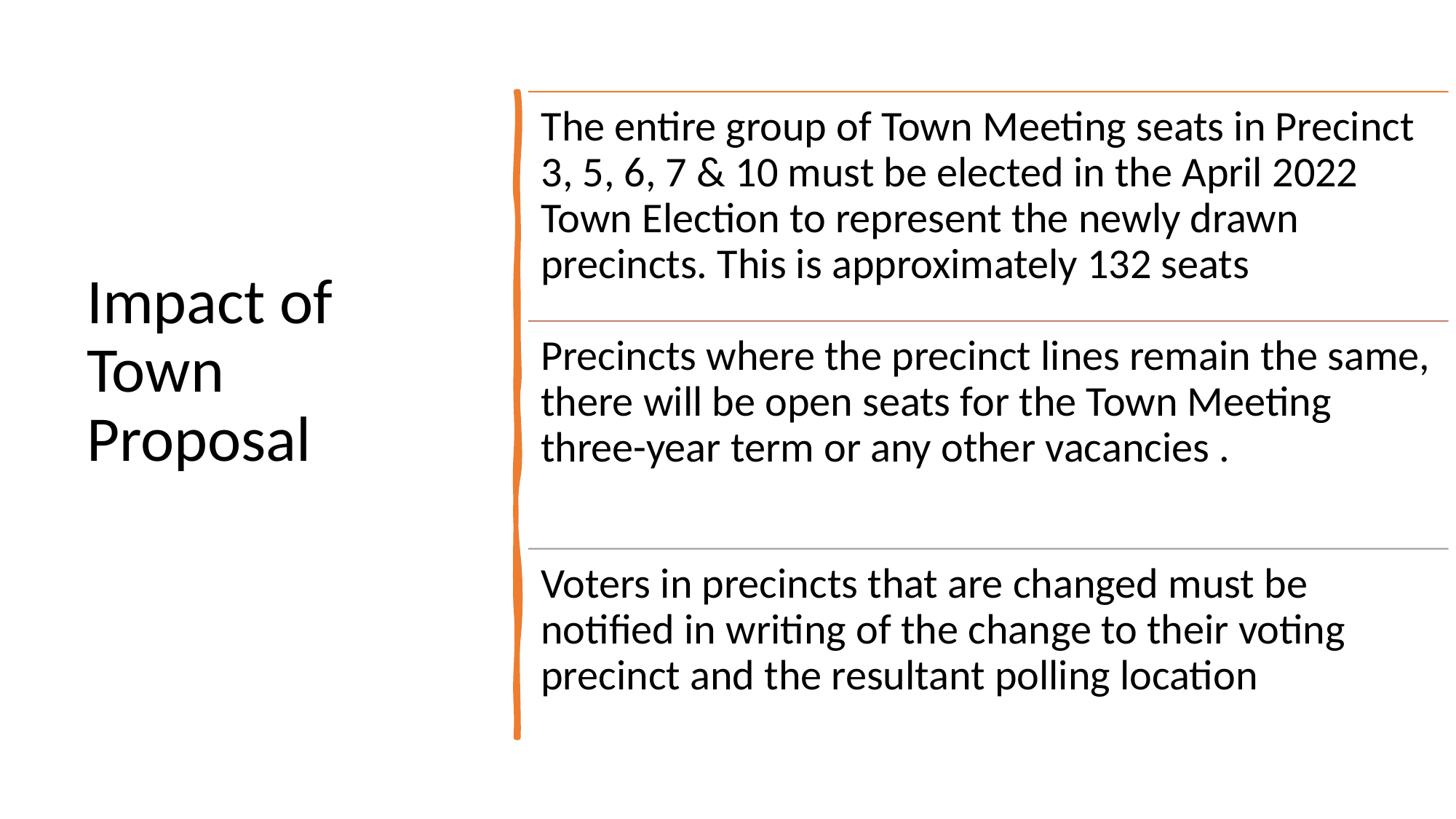

# Impact of Town Proposal
The entire group of Town Meeting seats in Precinct 3, 5, 6, 7 & 10 must be elected in the April 2022 Town Election to represent the newly drawn precincts. This is approximately 132 seats
Precincts where the precinct lines remain the same, there will be open seats for the Town Meeting three-year term or any other vacancies .
Voters in precincts that are changed must be notified in writing of the change to their voting precinct and the resultant polling location